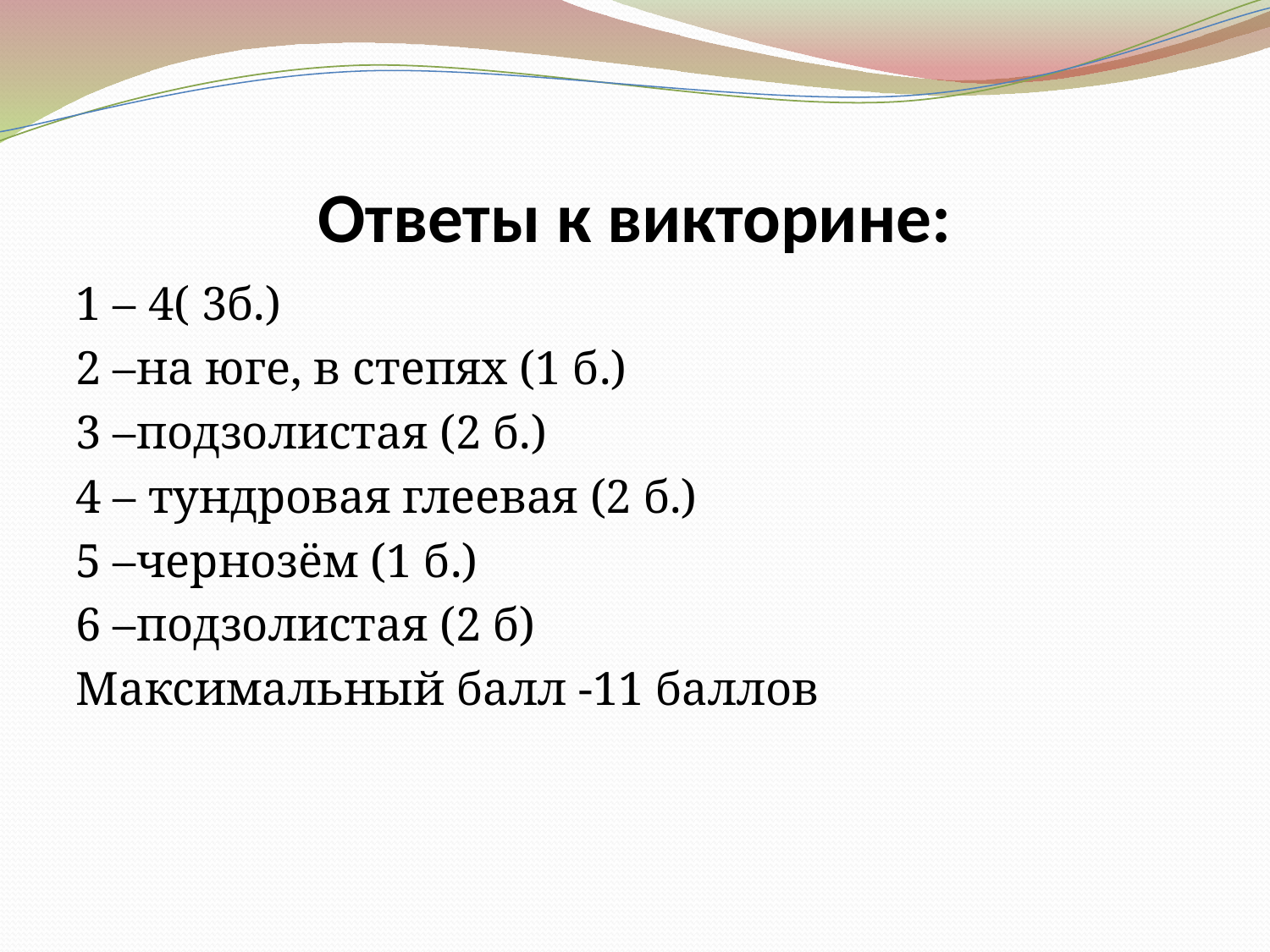

# Ответы к викторине:
1 – 4( 3б.)
2 –на юге, в степях (1 б.)
3 –подзолистая (2 б.)
4 – тундровая глеевая (2 б.)
5 –чернозём (1 б.)
6 –подзолистая (2 б)
Максимальный балл -11 баллов